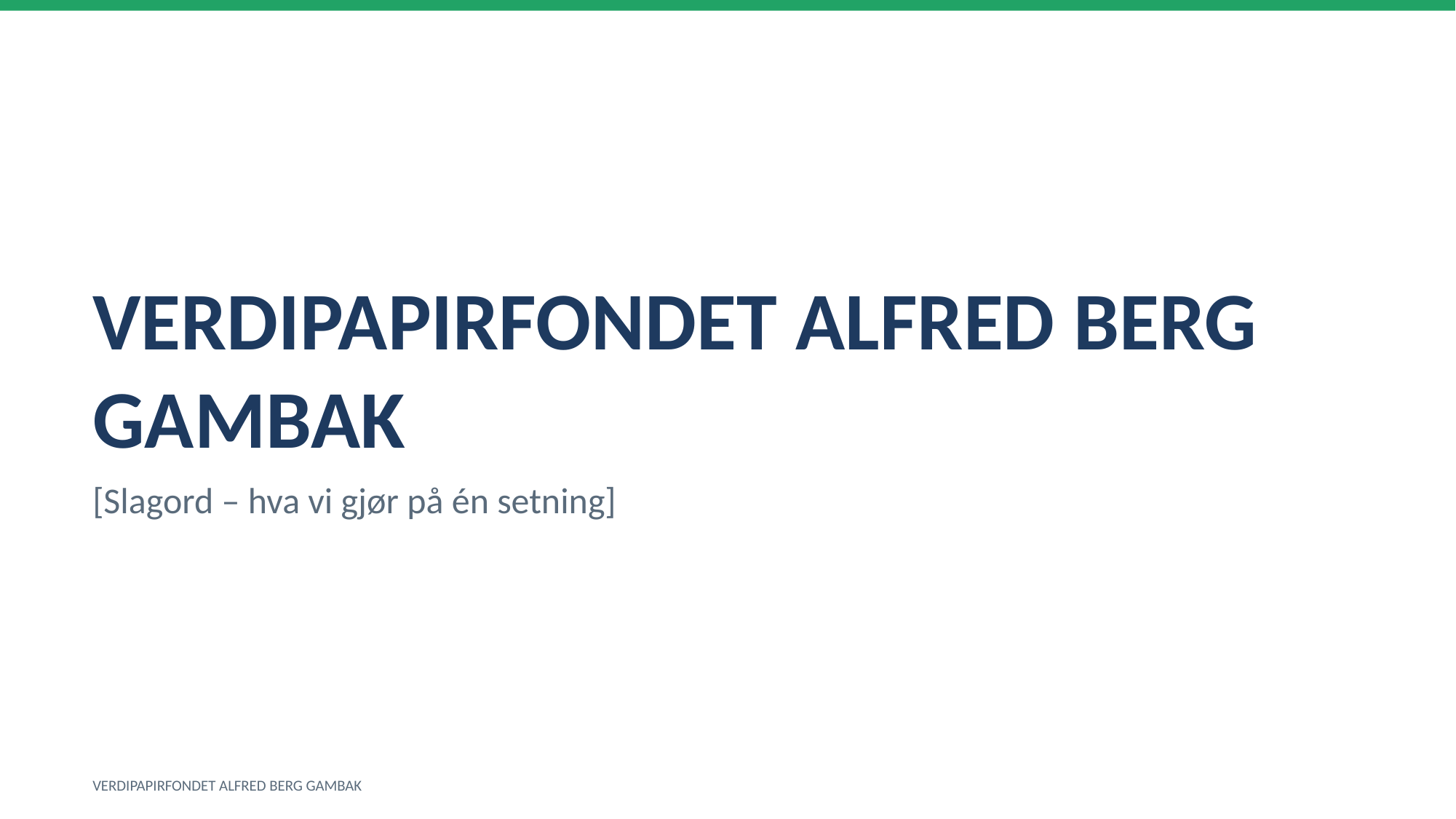

VERDIPAPIRFONDET ALFRED BERG GAMBAK
[Slagord – hva vi gjør på én setning]
VERDIPAPIRFONDET ALFRED BERG GAMBAK